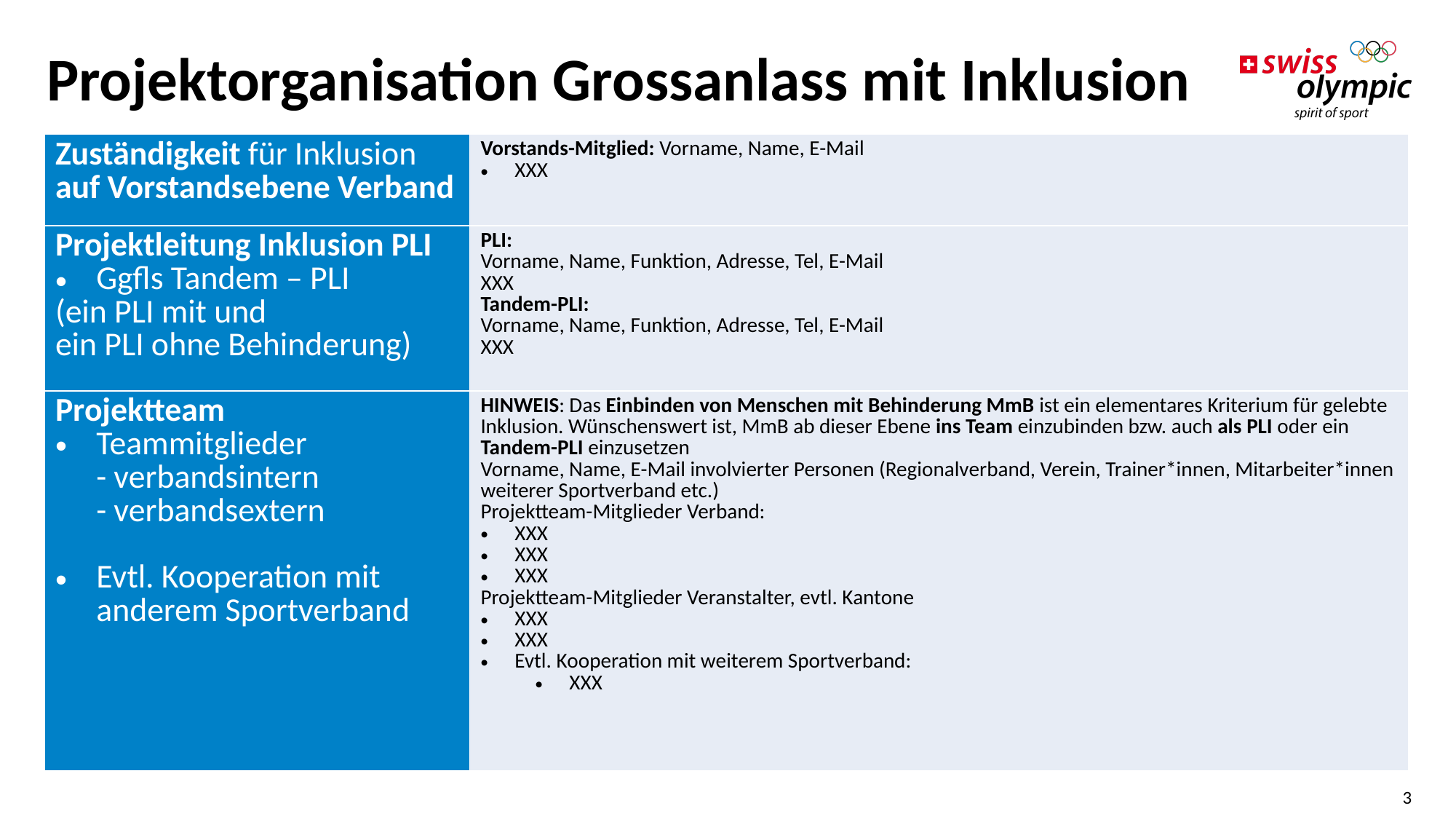

# Projektorganisation Grossanlass mit Inklusion
| Zuständigkeit für Inklusion auf Vorstandsebene Verband | Vorstands-Mitglied: Vorname, Name, E-Mail XXX |
| --- | --- |
| Projektleitung Inklusion PLI  Ggfls Tandem – PLI (ein PLI mit und ein PLI ohne Behinderung) | PLI: Vorname, Name, Funktion, Adresse, Tel, E-Mail XXX Tandem-PLI: Vorname, Name, Funktion, Adresse, Tel, E-Mail XXX |
| Projektteam Teammitglieder - verbandsintern - verbandsextern Evtl. Kooperation mit anderem Sportverband | HINWEIS: Das Einbinden von Menschen mit Behinderung MmB ist ein elementares Kriterium für gelebte Inklusion. Wünschenswert ist, MmB ab dieser Ebene ins Team einzubinden bzw. auch als PLI oder ein Tandem-PLI einzusetzen Vorname, Name, E-Mail involvierter Personen (Regionalverband, Verein, Trainer\*innen, Mitarbeiter\*innen weiterer Sportverband etc.) Projektteam-Mitglieder Verband: XXX XXX XXX Projektteam-Mitglieder Veranstalter, evtl. Kantone XXX XXX Evtl. Kooperation mit weiterem Sportverband: XXX |
3